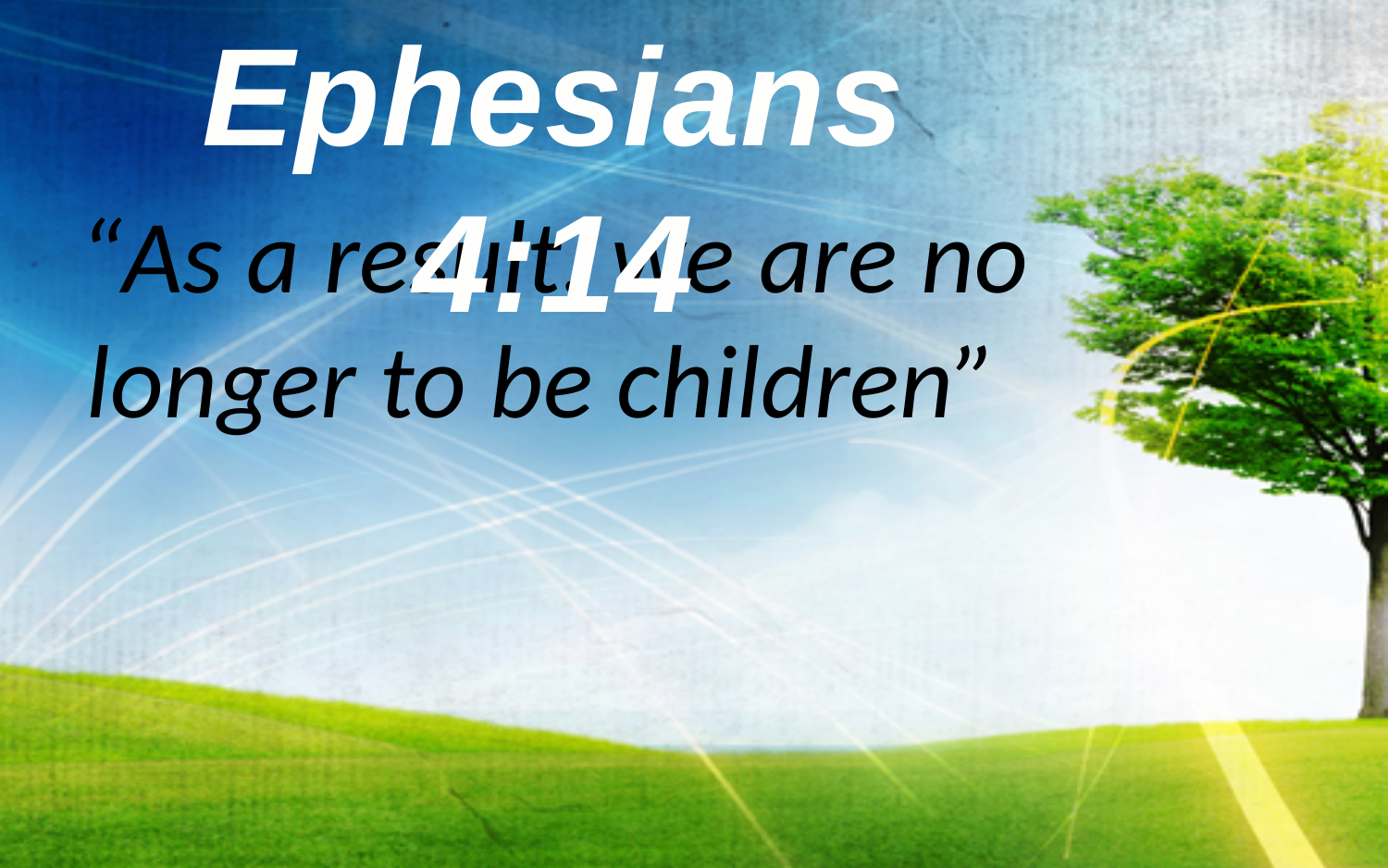

Ephesians 4:14
“As a result, we are no longer to be children”